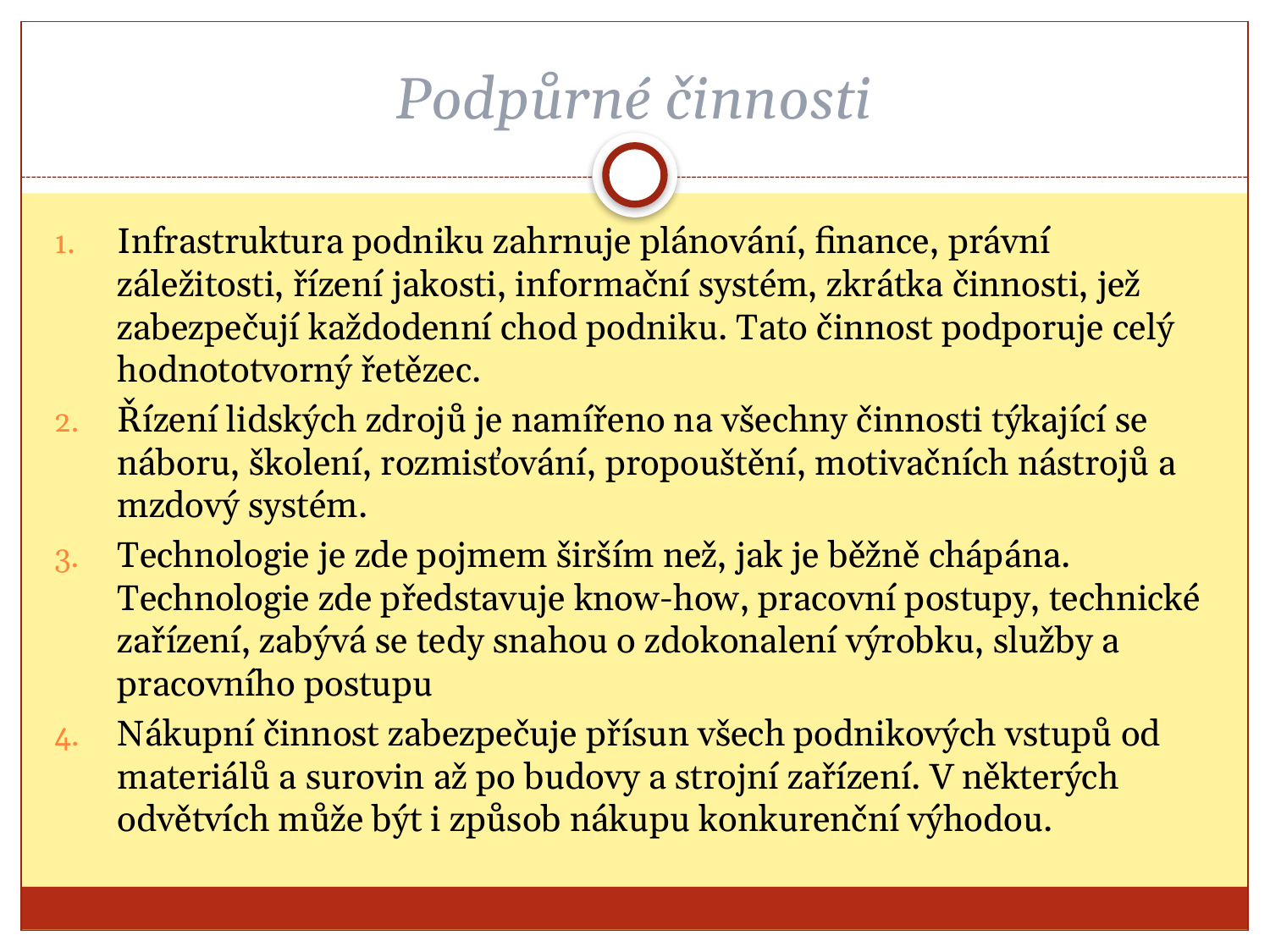

# Podpůrné činnosti
Infrastruktura podniku zahrnuje plánování, finance, právní záležitosti, řízení jakosti, informační systém, zkrátka činnosti, jež zabezpečují každodenní chod podniku. Tato činnost podporuje celý hodnototvorný řetězec.
Řízení lidských zdrojů je namířeno na všechny činnosti týkající se náboru, školení, rozmisťování, propouštění, motivačních nástrojů a mzdový systém.
Technologie je zde pojmem širším než, jak je běžně chápána. Technologie zde představuje know-how, pracovní postupy, technické zařízení, zabývá se tedy snahou o zdokonalení výrobku, služby a pracovního postupu
Nákupní činnost zabezpečuje přísun všech podnikových vstupů od materiálů a surovin až po budovy a strojní zařízení. V některých odvětvích může být i způsob nákupu konkurenční výhodou.